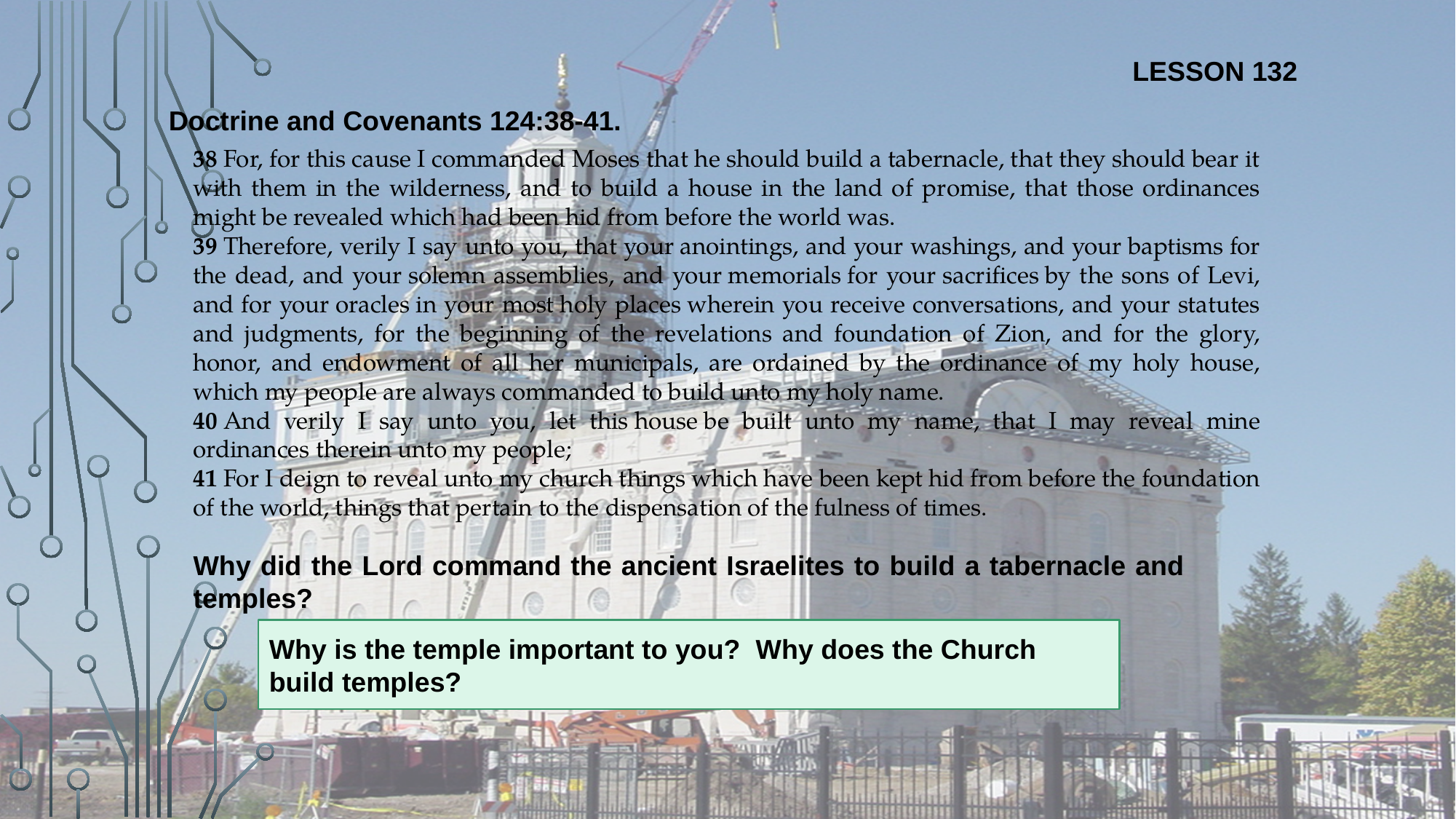

LESSON 132
Doctrine and Covenants 124:38-41.
38 For, for this cause I commanded Moses that he should build a tabernacle, that they should bear it with them in the wilderness, and to build a house in the land of promise, that those ordinances might be revealed which had been hid from before the world was.
39 Therefore, verily I say unto you, that your anointings, and your washings, and your baptisms for the dead, and your solemn assemblies, and your memorials for your sacrifices by the sons of Levi, and for your oracles in your most holy places wherein you receive conversations, and your statutes and judgments, for the beginning of the revelations and foundation of Zion, and for the glory, honor, and endowment of all her municipals, are ordained by the ordinance of my holy house, which my people are always commanded to build unto my holy name.
40 And verily I say unto you, let this house be built unto my name, that I may reveal mine ordinances therein unto my people;
41 For I deign to reveal unto my church things which have been kept hid from before the foundation of the world, things that pertain to the dispensation of the fulness of times.
Why did the Lord command the ancient Israelites to build a tabernacle and temples?
Why is the temple important to you?  Why does the Church build temples?